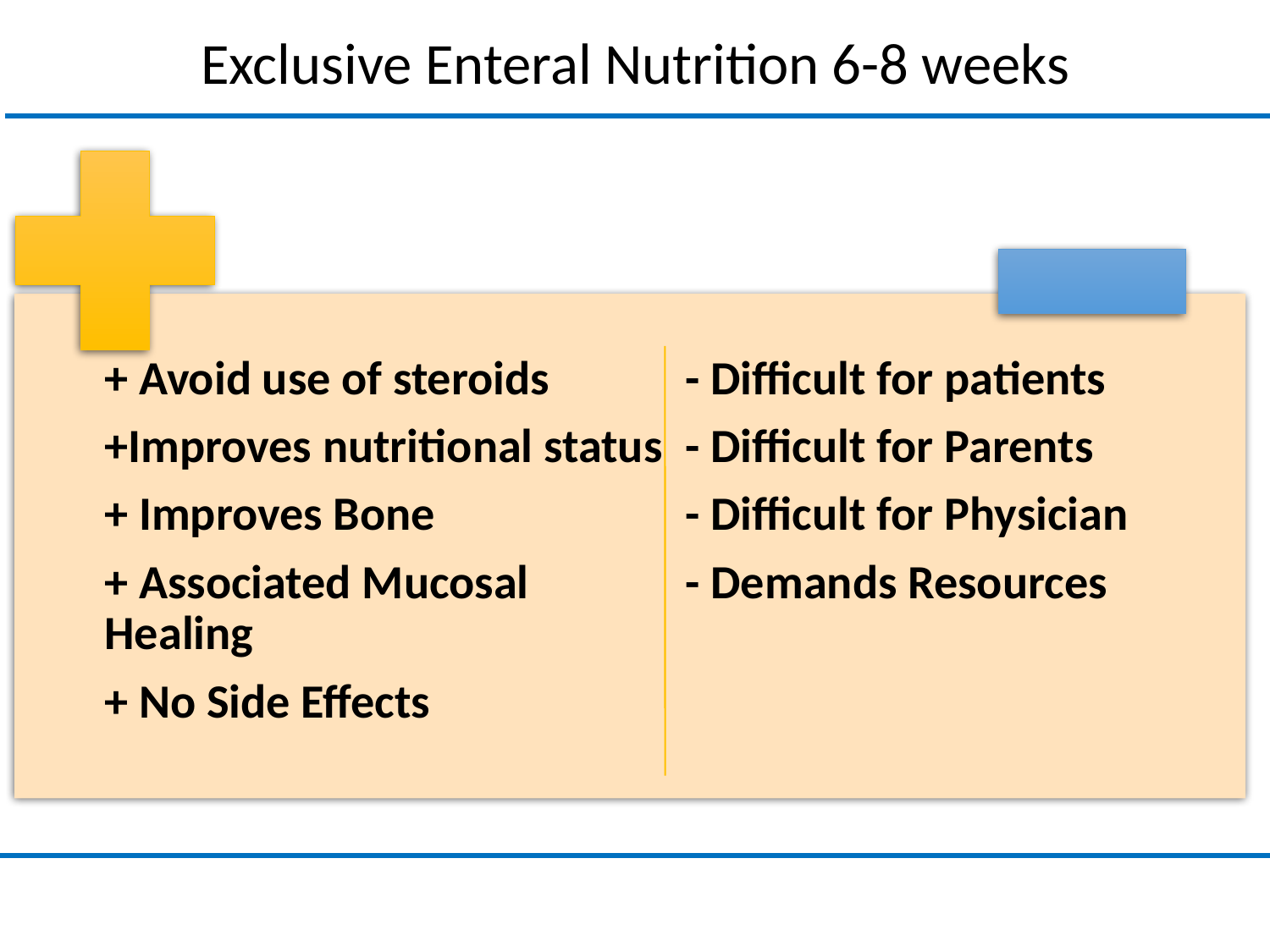

# Exclusive Enteral Nutrition 6-8 weeks
+ Avoid use of steroids
+Improves nutritional status
+ Improves Bone
+ Associated Mucosal Healing
+ No Side Effects
 - Difficult for patients
 - Difficult for Parents
 - Difficult for Physician
 - Demands Resources